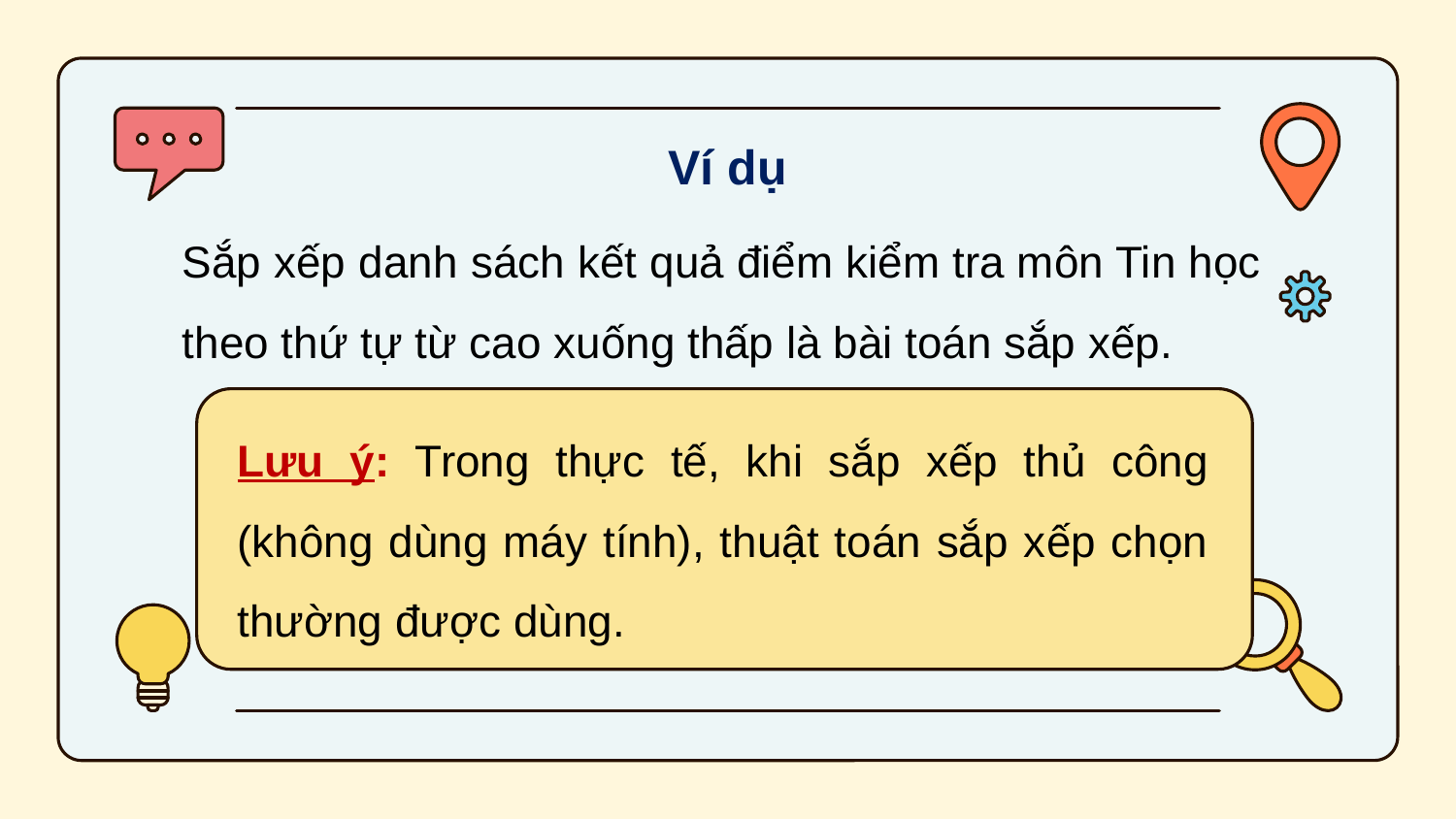

Ví dụ
Sắp xếp danh sách kết quả điểm kiểm tra môn Tin học theo thứ tự từ cao xuống thấp là bài toán sắp xếp.

Lưu ý: Trong thực tế, khi sắp xếp thủ công (không dùng máy tính), thuật toán sắp xếp chọn thường được dùng.